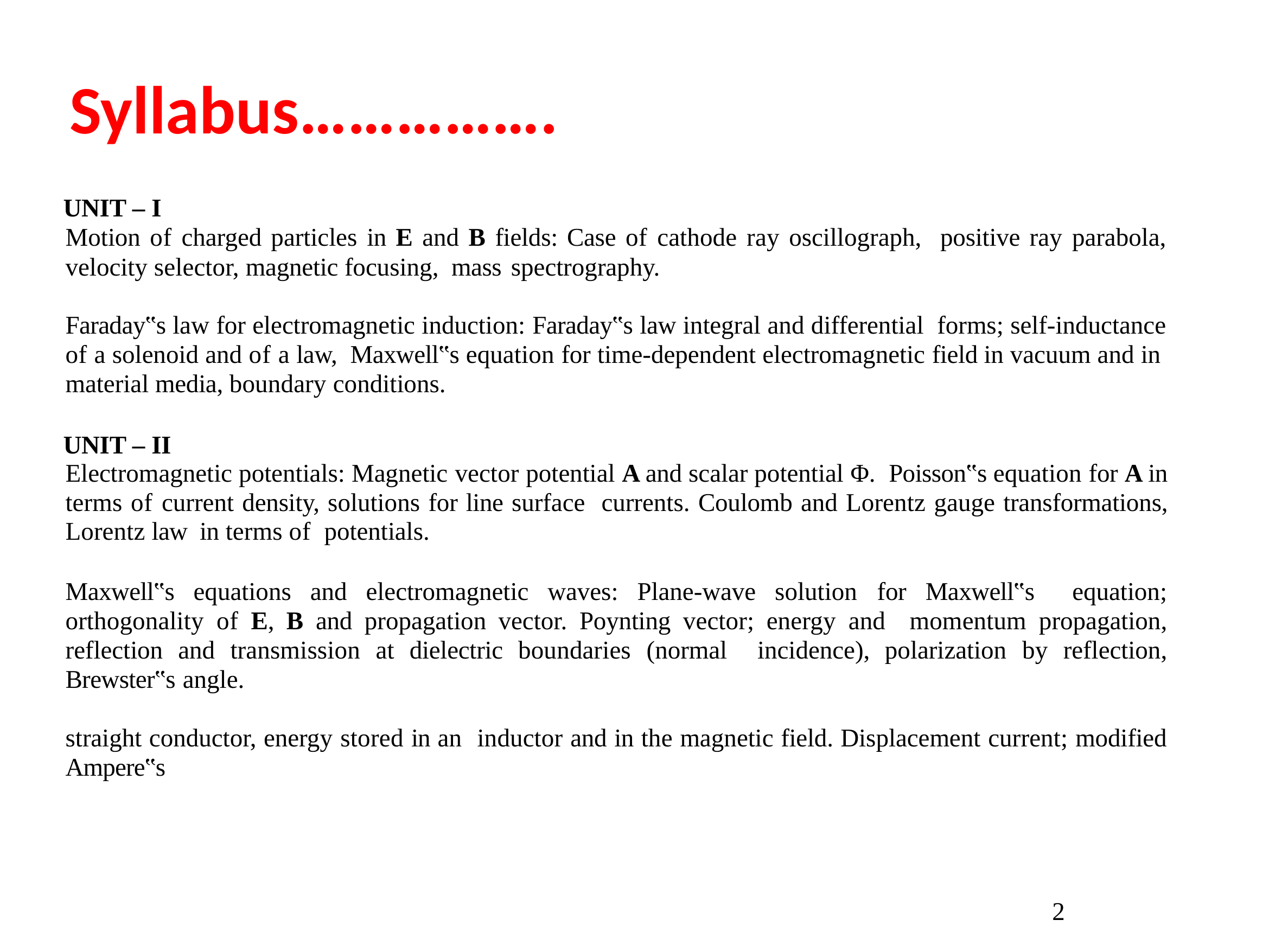

Syllabus…………….
UNIT – I
Motion of charged particles in E and B fields: Case of cathode ray oscillograph,  positive ray parabola, velocity selector, magnetic focusing,  mass spectrography.

Faraday‟s law for electromagnetic induction: Faraday‟s law integral and differential  forms; self-inductance of a solenoid and of a law,  Maxwell‟s equation for time-dependent electromagnetic field in vacuum and in  material media, boundary conditions.

UNIT – II
Electromagnetic potentials: Magnetic vector potential A and scalar potential Φ.  Poisson‟s equation for A in terms of current density, solutions for line surface  currents. Coulomb and Lorentz gauge transformations, Lorentz law in terms of  potentials.

Maxwell‟s equations and electromagnetic waves: Plane-wave solution for Maxwell‟s  equation; orthogonality of E, B and propagation vector. Poynting vector; energy and  momentum propagation, reflection and transmission at dielectric boundaries (normal  incidence), polarization by reflection, Brewster‟s angle.

straight conductor, energy stored in an  inductor and in the magnetic field. Displacement current; modified Ampere‟s
2